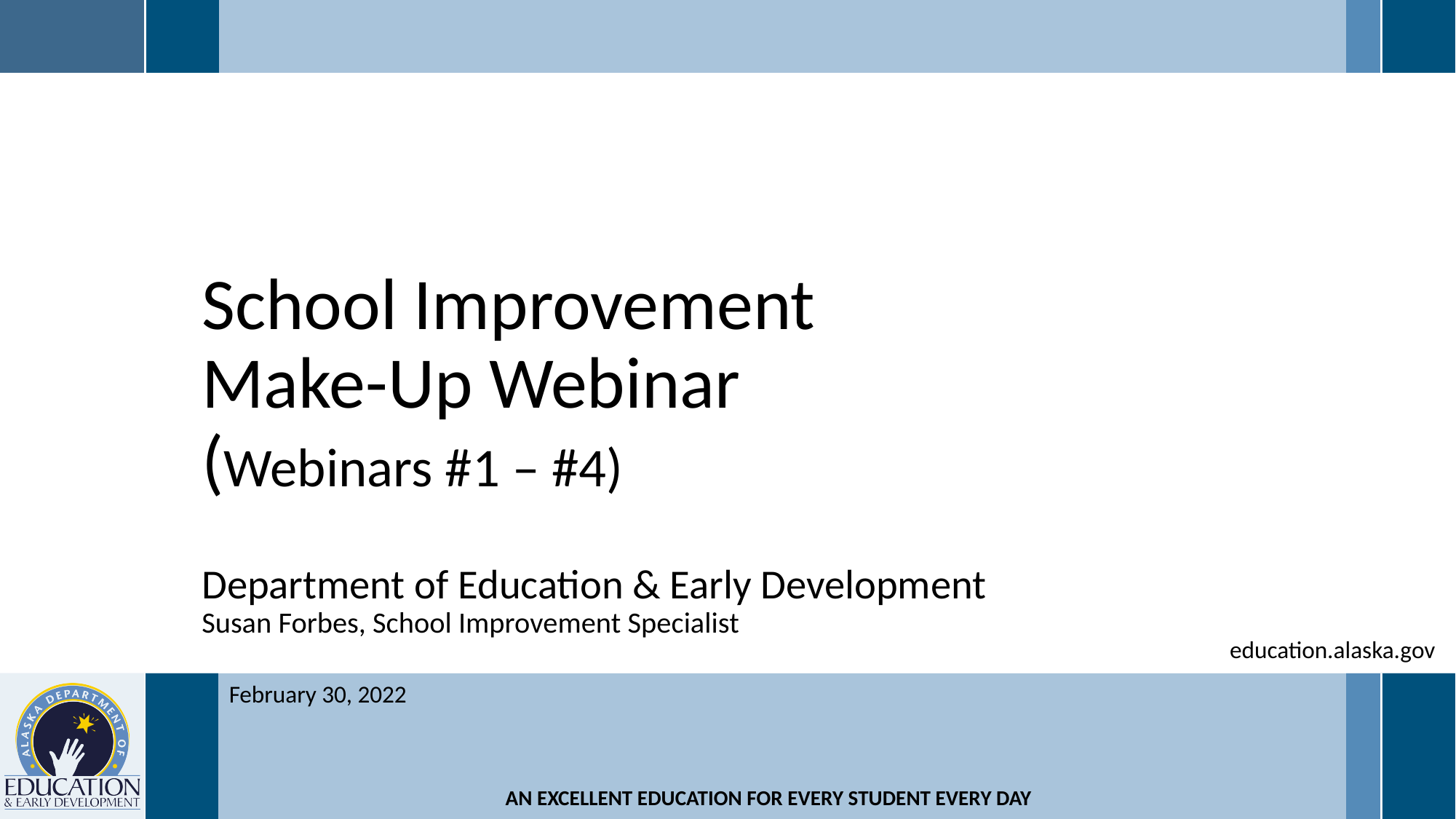

# School Improvement Make-Up Webinar (Webinars #1 – #4)

Department of Education & Early Development
Susan Forbes, School Improvement Specialist
education.alaska.gov
February 30, 2022
AN EXCELLENT EDUCATION FOR EVERY STUDENT EVERY DAY